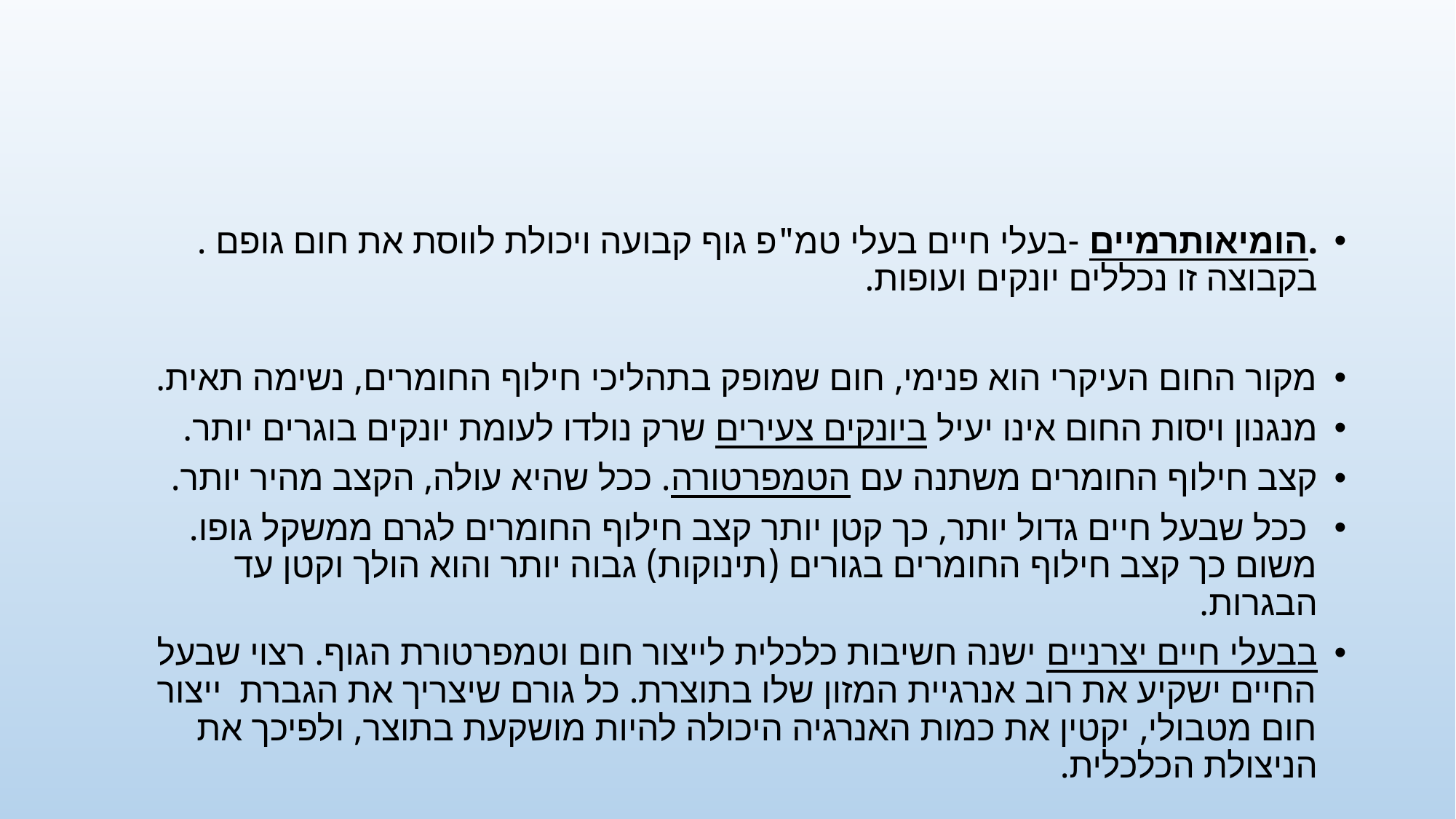

.הומיאותרמיים -בעלי חיים בעלי טמ"פ גוף קבועה ויכולת לווסת את חום גופם . בקבוצה זו נכללים יונקים ועופות.

מקור החום העיקרי הוא פנימי, חום שמופק בתהליכי חילוף החומרים, נשימה תאית.
מנגנון ויסות החום אינו יעיל ביונקים צעירים שרק נולדו לעומת יונקים בוגרים יותר.
קצב חילוף החומרים משתנה עם הטמפרטורה. ככל שהיא עולה, הקצב מהיר יותר.
 ככל שבעל חיים גדול יותר, כך קטן יותר קצב חילוף החומרים לגרם ממשקל גופו. משום כך קצב חילוף החומרים בגורים (תינוקות) גבוה יותר והוא הולך וקטן עד הבגרות.
בבעלי חיים יצרניים ישנה חשיבות כלכלית לייצור חום וטמפרטורת הגוף. רצוי שבעל החיים ישקיע את רוב אנרגיית המזון שלו בתוצרת. כל גורם שיצריך את הגברת  ייצור חום מטבולי, יקטין את כמות האנרגיה היכולה להיות מושקעת בתוצר, ולפיכך את הניצולת הכלכלית.